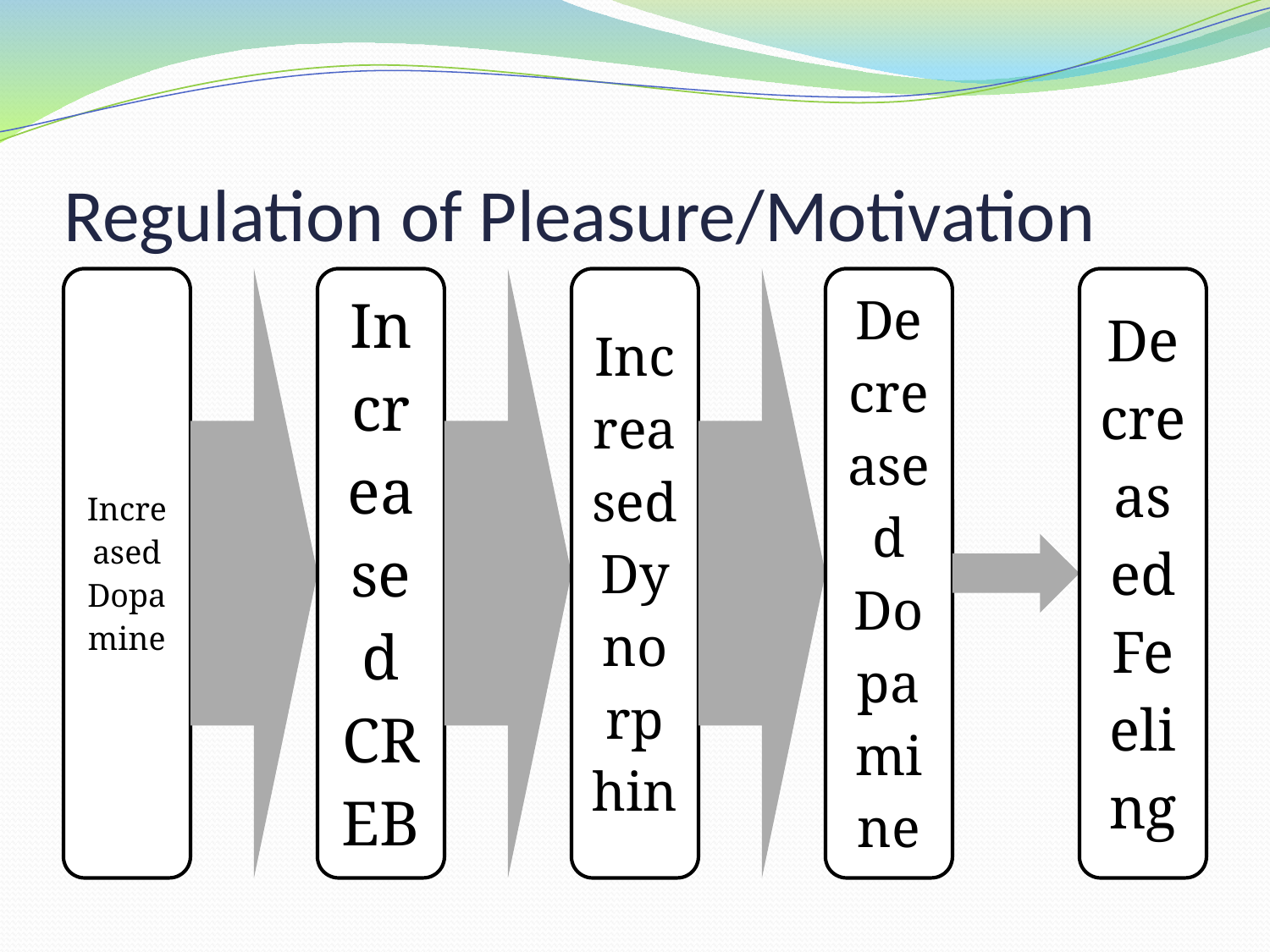

# Regulation of Pleasure/Motivation
Increased Dopamine
Increased CREB
Increased Dynorphin
Decreased Dopamine
Decreased Feeling